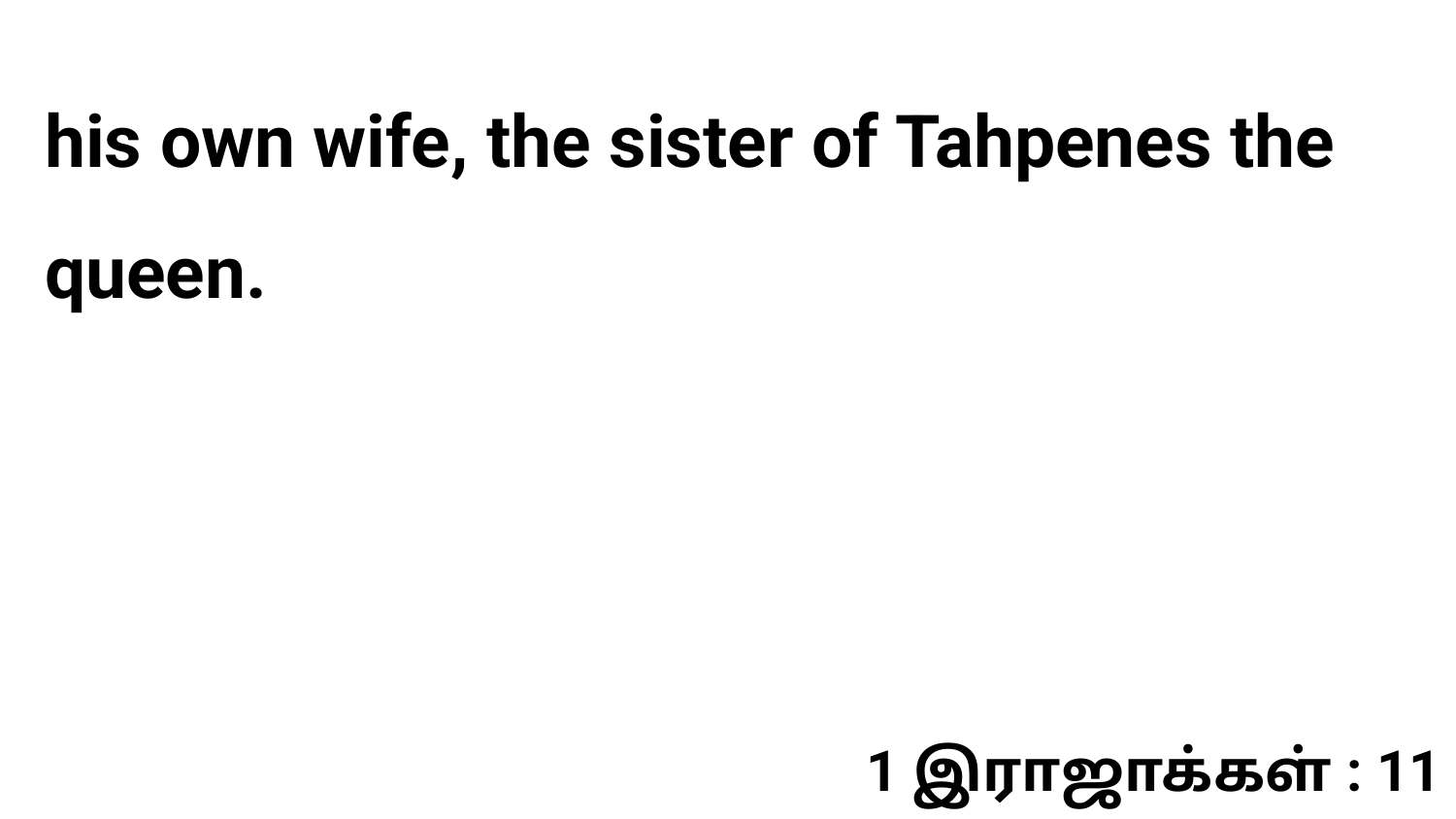

his own wife, the sister of Tahpenes the queen.
1 இராஜாக்கள் : 11